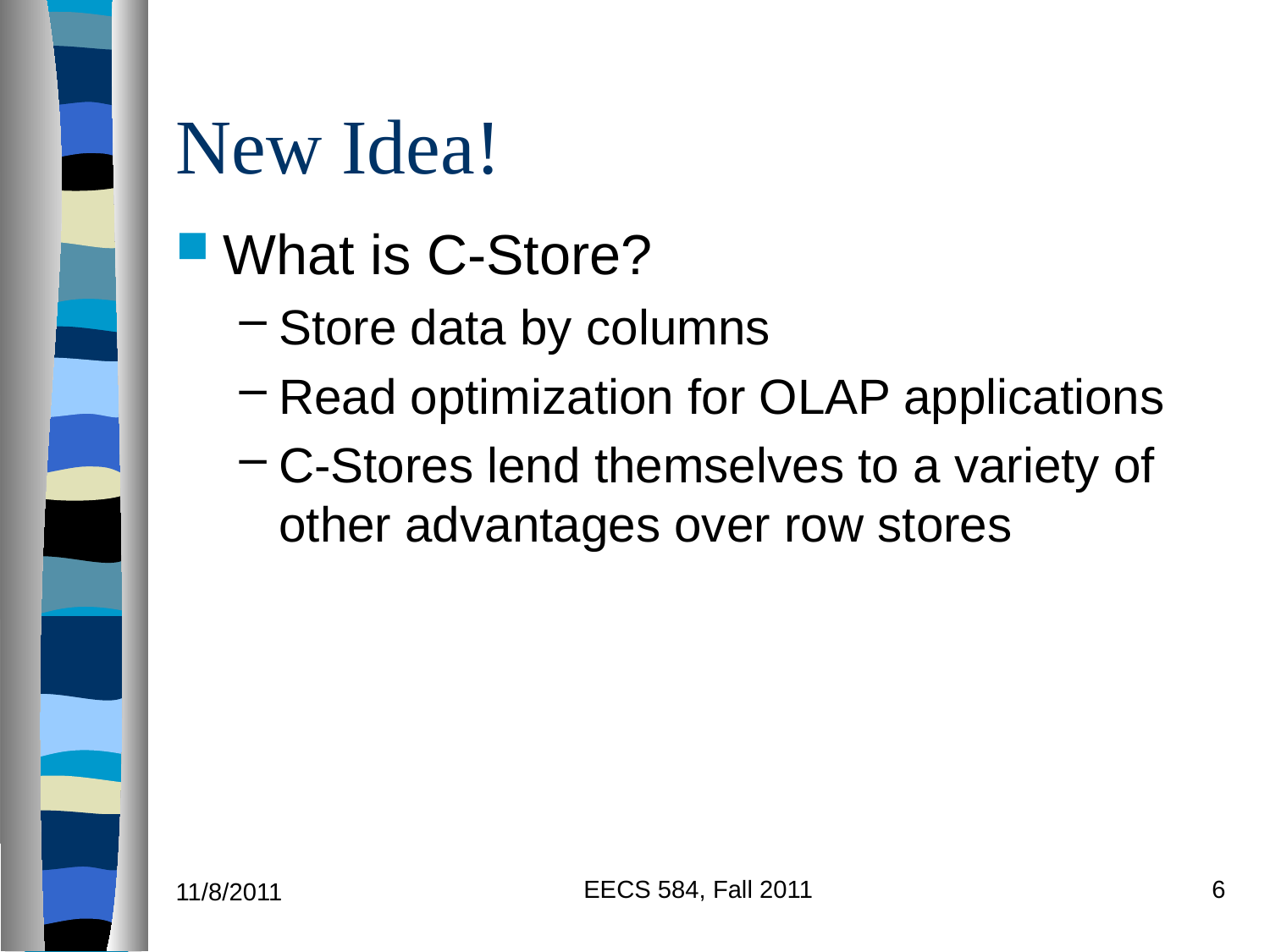

# New Idea!
What is C-Store?
Store data by columns
Read optimization for OLAP applications
C-Stores lend themselves to a variety of other advantages over row stores

EECS 584, Fall 2011
6
11/8/2011